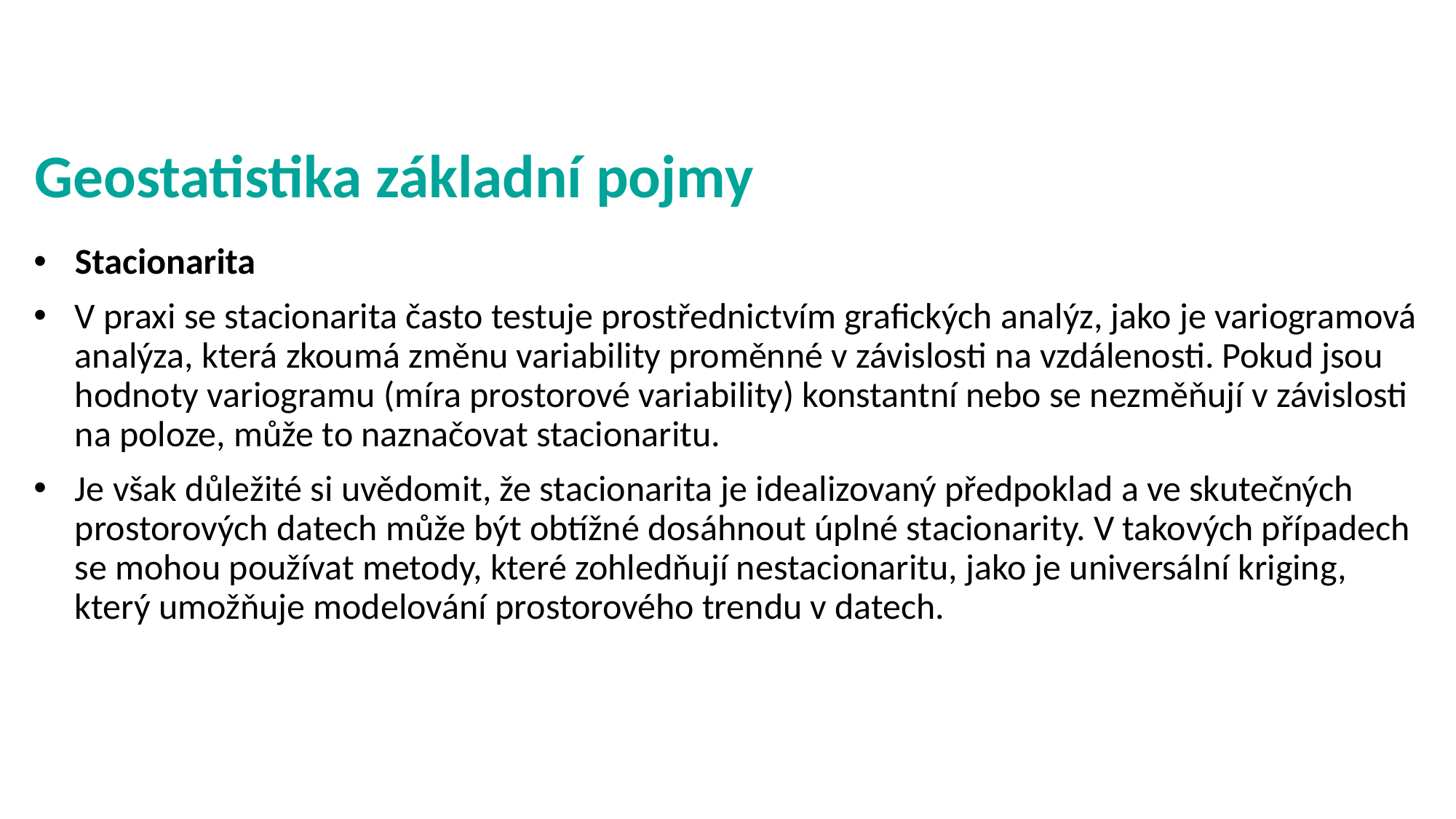

# Geostatistika základní pojmy
Stacionarita
V praxi se stacionarita často testuje prostřednictvím grafických analýz, jako je variogramová analýza, která zkoumá změnu variability proměnné v závislosti na vzdálenosti. Pokud jsou hodnoty variogramu (míra prostorové variability) konstantní nebo se nezměňují v závislosti na poloze, může to naznačovat stacionaritu.
Je však důležité si uvědomit, že stacionarita je idealizovaný předpoklad a ve skutečných prostorových datech může být obtížné dosáhnout úplné stacionarity. V takových případech se mohou používat metody, které zohledňují nestacionaritu, jako je universální kriging, který umožňuje modelování prostorového trendu v datech.